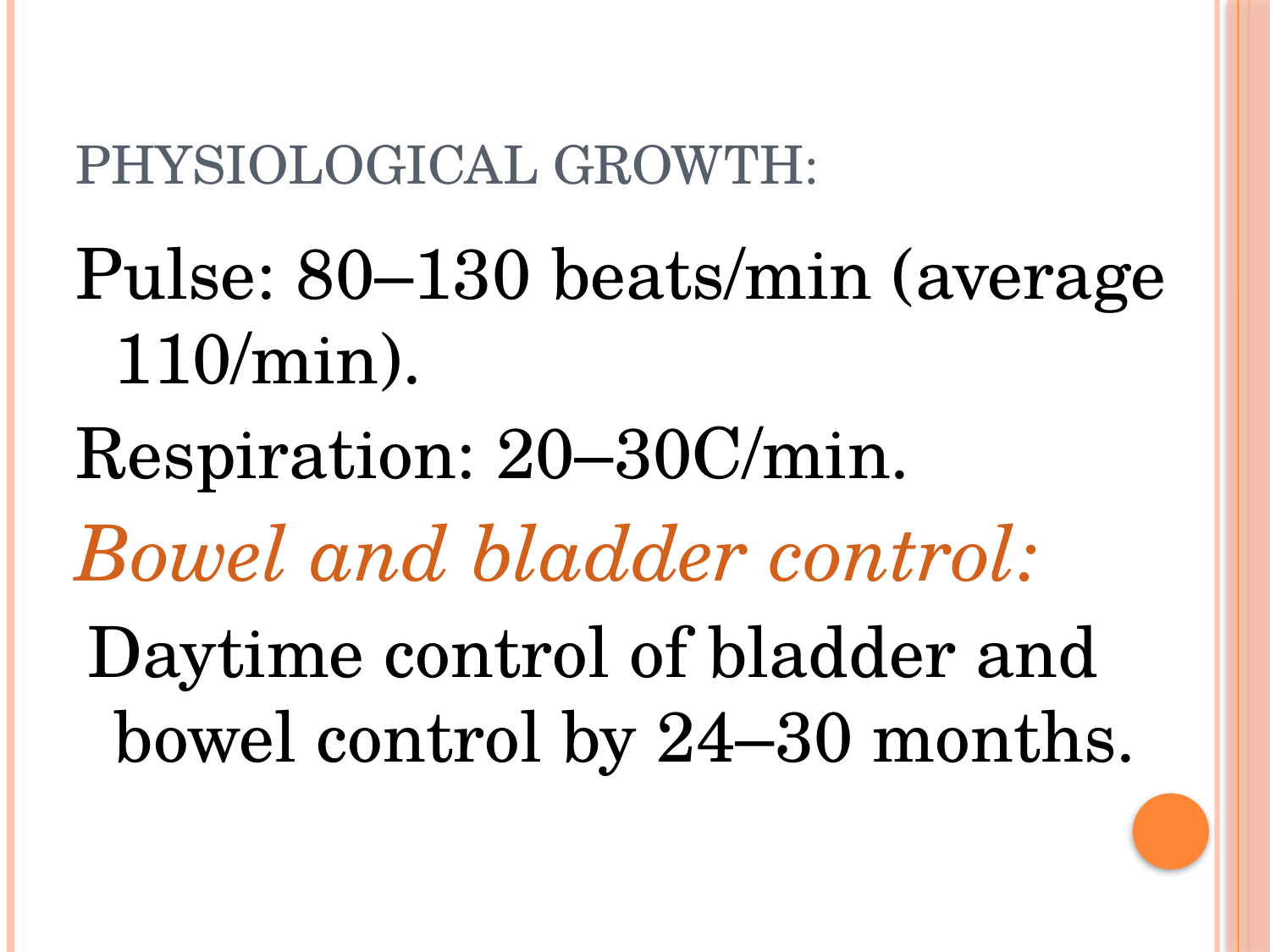

# Physiological growth:
Pulse: 80–130 beats/min (average 110/min).
Respiration: 20–30C/min.
Bowel and bladder control:
 Daytime control of bladder and bowel control by 24–30 months.